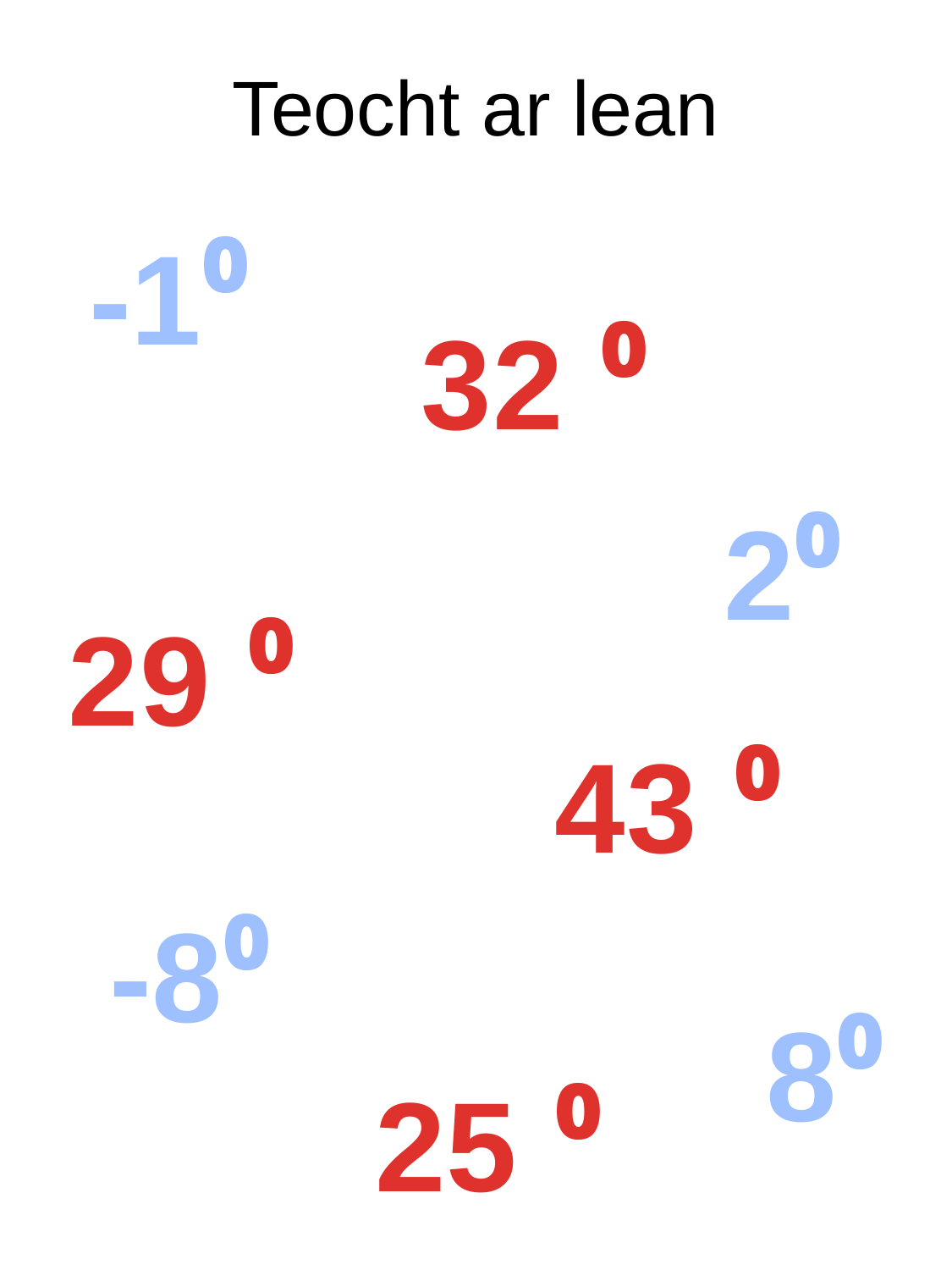

# Teocht ar lean
-1⁰

32 ⁰
2⁰

29 ⁰
43 ⁰
-8⁰

8⁰

25 ⁰